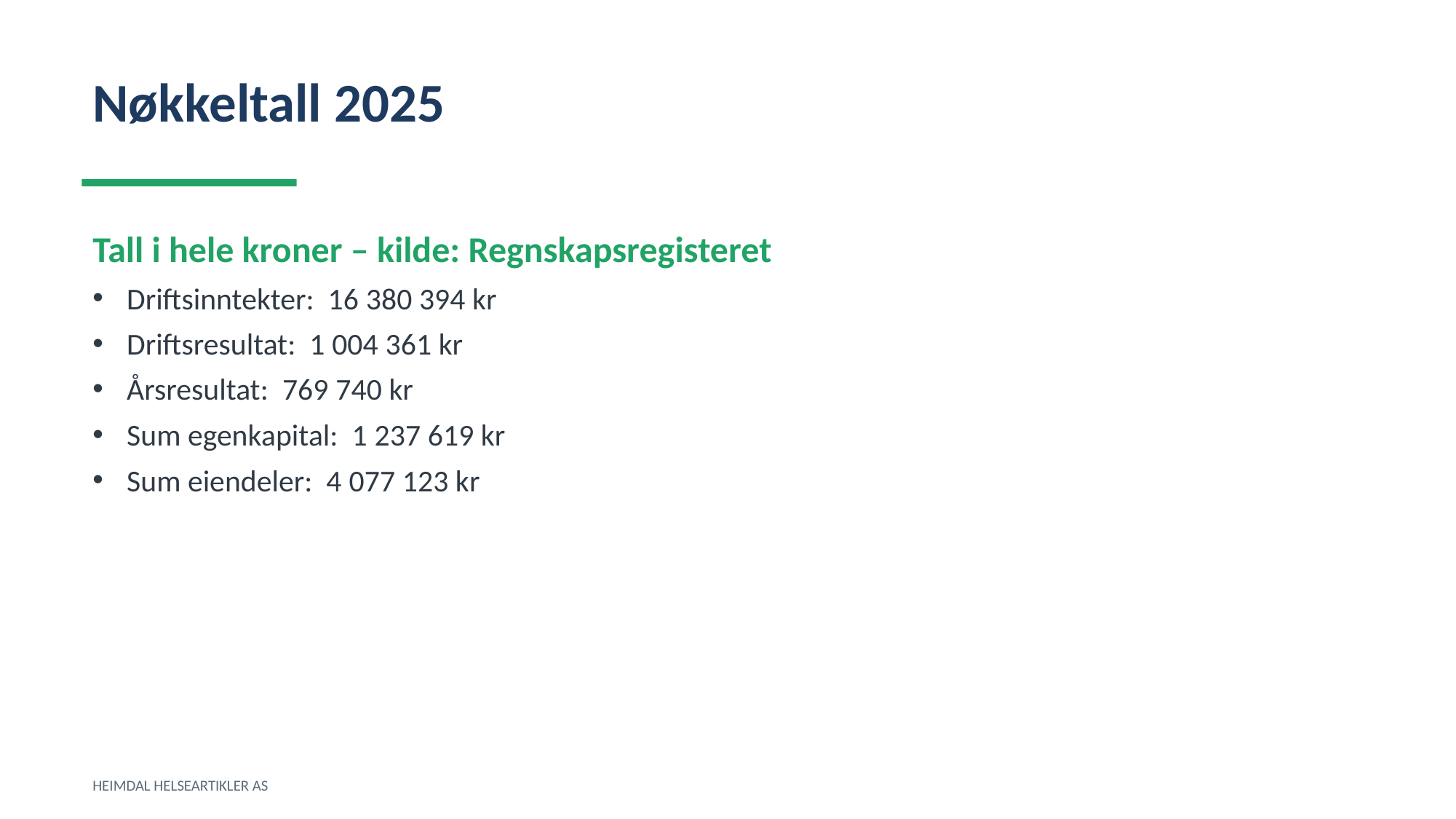

Nøkkeltall 2025

Tall i hele kroner – kilde: Regnskapsregisteret
Driftsinntekter:  16 380 394 kr
Driftsresultat:  1 004 361 kr
Årsresultat:  769 740 kr
Sum egenkapital:  1 237 619 kr
Sum eiendeler:  4 077 123 kr
HEIMDAL HELSEARTIKLER AS